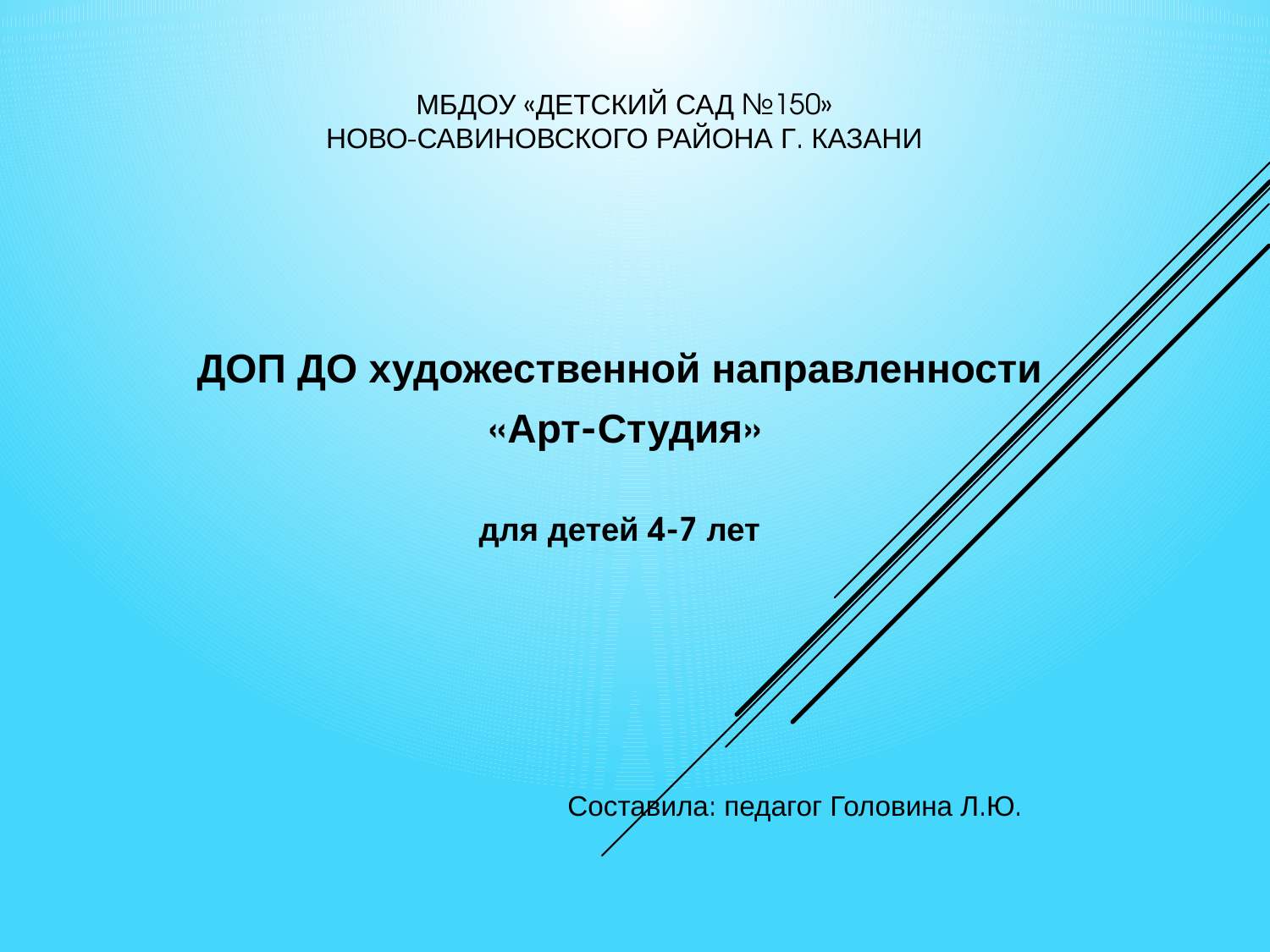

# МБДОУ «Детский сад №150» Ново-Савиновского района г. Казани
ДОП ДО художественной направленности
 «Арт-Студия»

для детей 4-7 лет

Составила: педагог Головина Л.Ю.